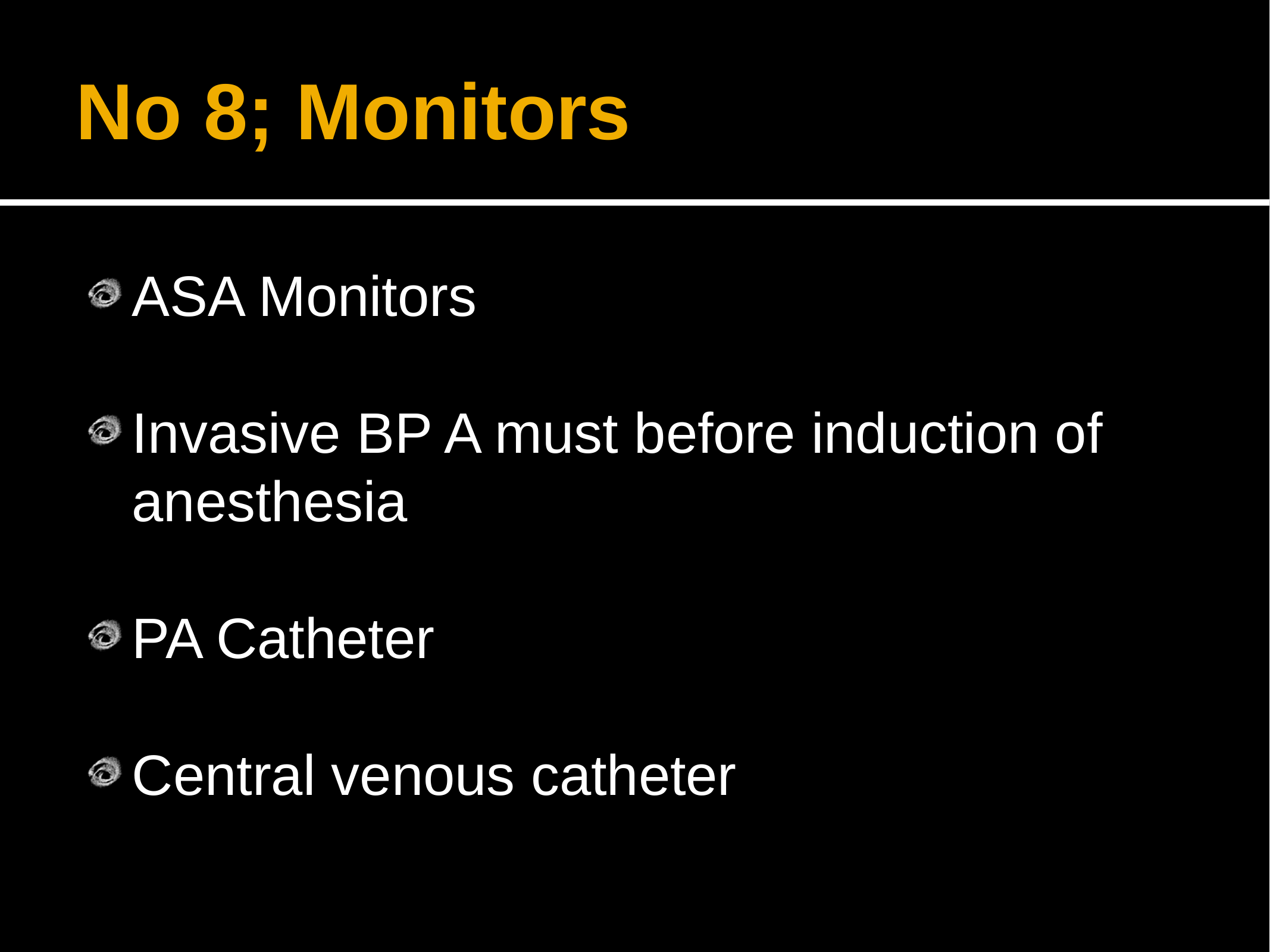

# No 8; Monitors
ASA Monitors

Invasive BP A must before induction of anesthesia

PA Catheter

Central venous catheter